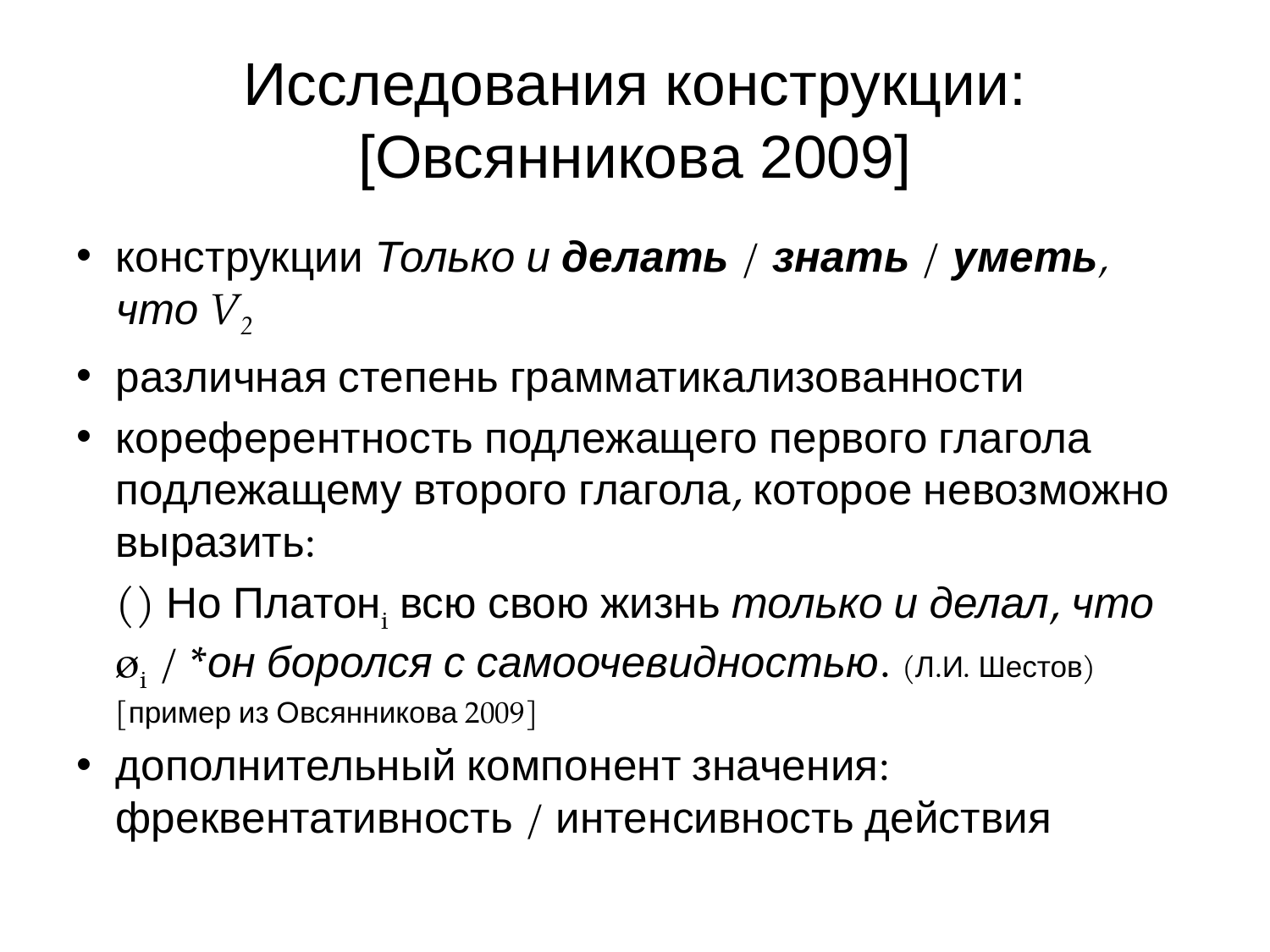

# Исследования конструкции: [Овсянникова 2009]
конструкции Только и делать / знать / уметь, что V2
различная степень грамматикализованности
кореферентность подлежащего первого глагола подлежащему второго глагола, которое невозможно выразить:
	() Но Платонi всю свою жизнь только и делал, что øi / *он боролся с самоочевидностью. (Л.И. Шестов) [пример из Овсянникова 2009]
дополнительный компонент значения: фреквентативность / интенсивность действия